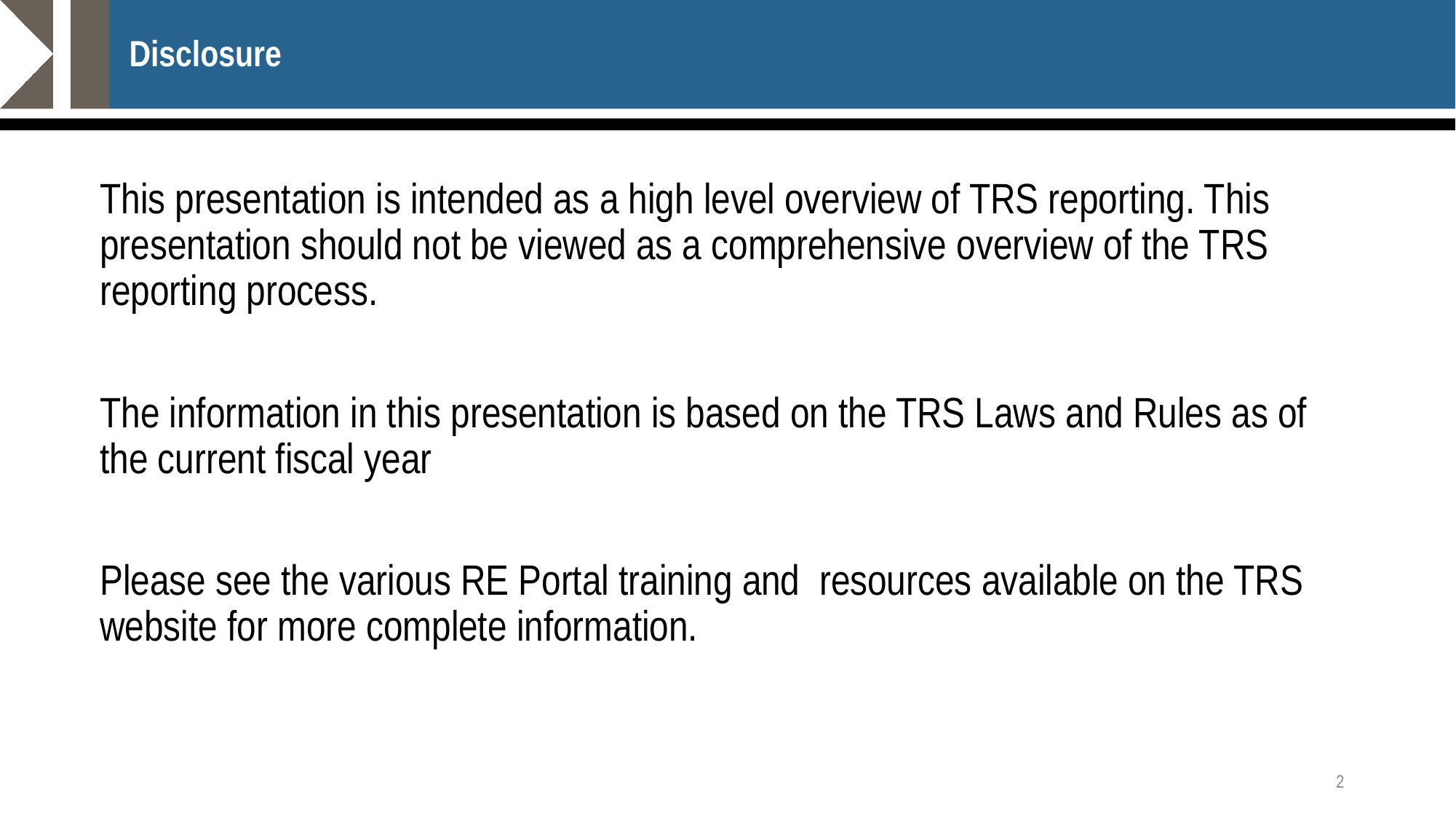

# Disclosure
This presentation is intended as a high level overview of TRS reporting. This presentation should not be viewed as a comprehensive overview of the TRS reporting process.

The information in this presentation is based on the TRS Laws and Rules as of the current fiscal year

Please see the various RE Portal training and  resources available on the TRS website for more complete information.

2